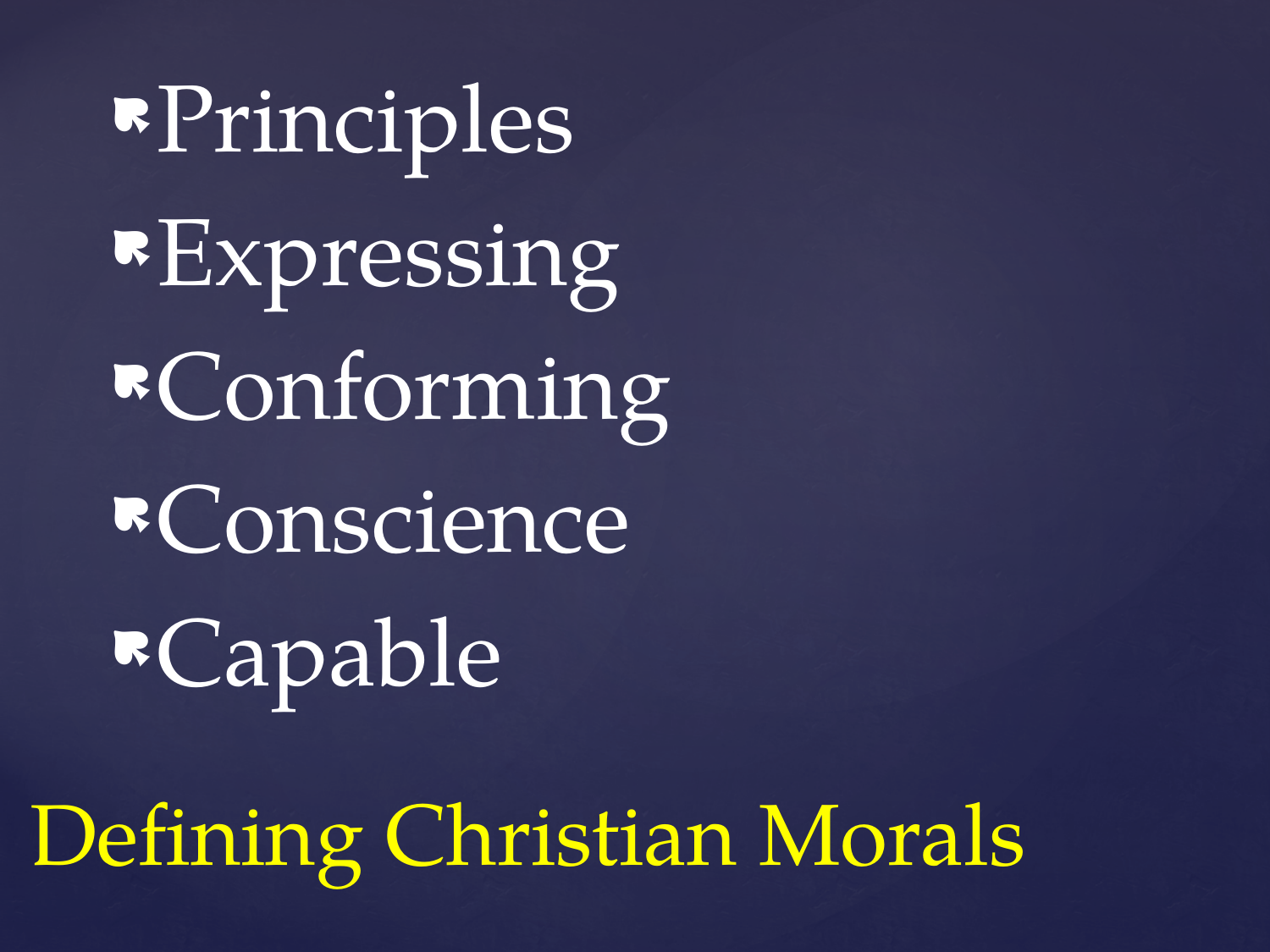

Principles
Expressing
Conforming
Conscience
Capable
# Defining Christian Morals